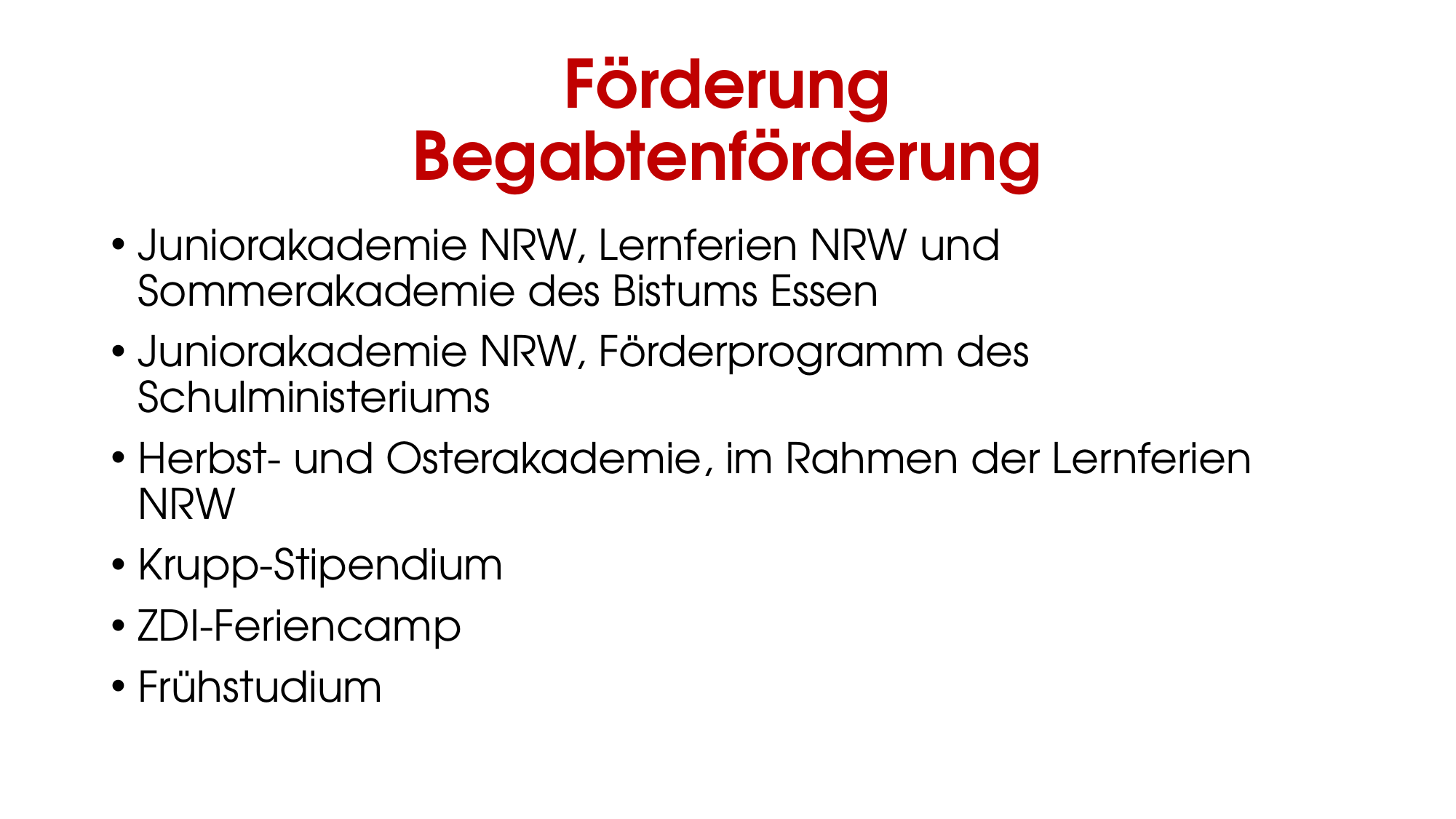

# Förderung Begabtenförderung
Juniorakademie NRW, Lernferien NRW und Sommerakademie des Bistums Essen
Juniorakademie NRW, Förderprogramm des Schulministeriums
Herbst- und Osterakademie, im Rahmen der Lernferien NRW
Krupp-Stipendium
ZDI-Feriencamp
Frühstudium